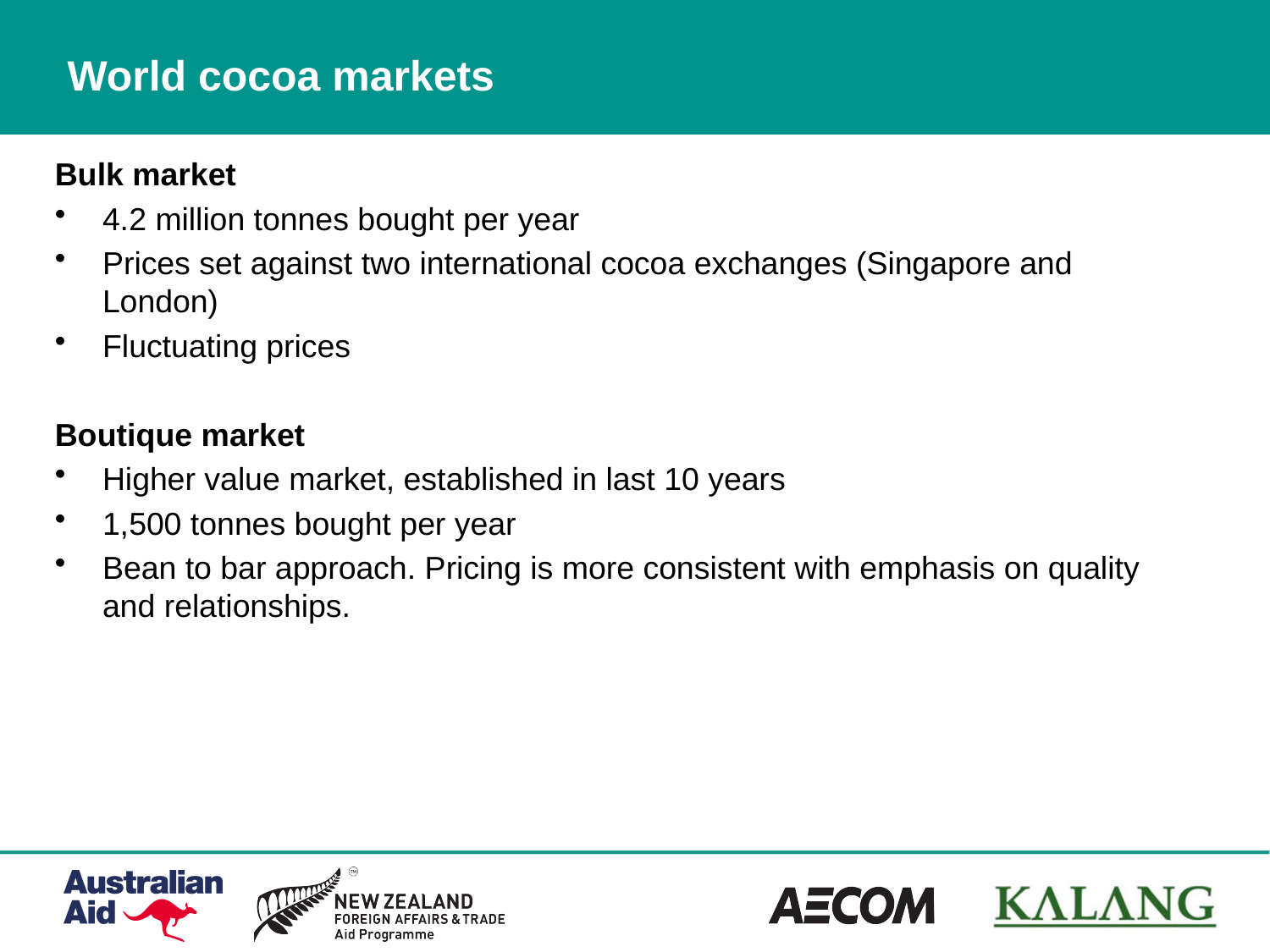

# World cocoa markets
Bulk market
4.2 million tonnes bought per year
Prices set against two international cocoa exchanges (Singapore and London)
Fluctuating prices

Boutique market
Higher value market, established in last 10 years
1,500 tonnes bought per year
Bean to bar approach. Pricing is more consistent with emphasis on quality and relationships.